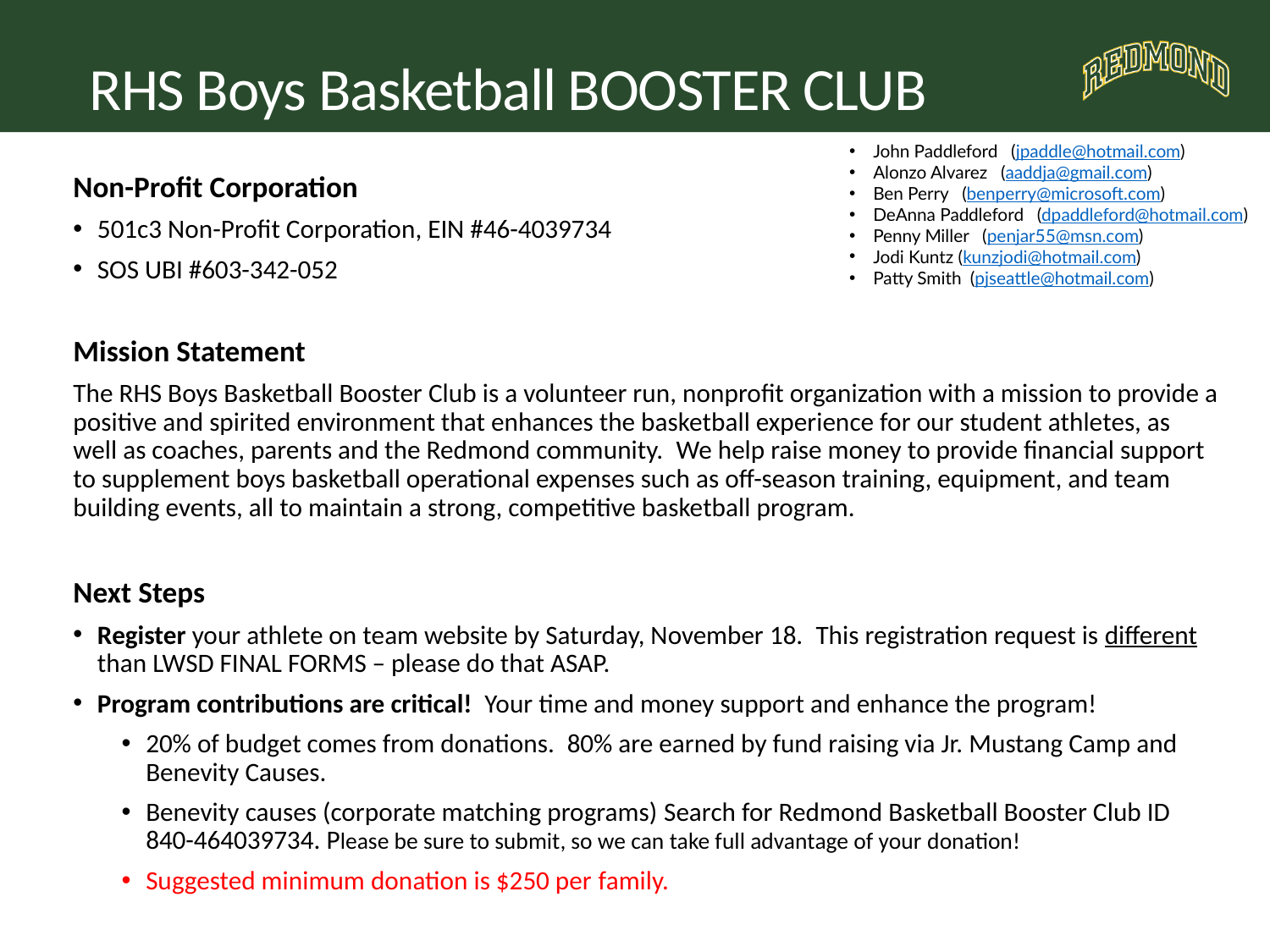

# RHS Boys Basketball BOOSTER CLUB
John Paddleford   (jpaddle@hotmail.com)
Alonzo Alvarez   (aaddja@gmail.com)
Ben Perry   (benperry@microsoft.com)
DeAnna Paddleford   (dpaddleford@hotmail.com)

Non-Profit Corporation
501c3 Non-Profit Corporation, EIN #46-4039734
SOS UBI #603-342-052

Mission Statement
The RHS Boys Basketball Booster Club is a volunteer run, nonprofit organization with a mission to provide a positive and spirited environment that enhances the basketball experience for our student athletes, as well as coaches, parents and the Redmond community.  We help raise money to provide financial support to supplement boys basketball operational expenses such as off-season training, equipment, and team building events, all to maintain a strong, competitive basketball program.

Next Steps
Register your athlete on team website by Saturday, November 18.  This registration request is different than LWSD FINAL FORMS – please do that ASAP.
Program contributions are critical!  Your time and money support and enhance the program!
20% of budget comes from donations.  80% are earned by fund raising via Jr. Mustang Camp and Benevity Causes.
Benevity causes (corporate matching programs) Search for Redmond Basketball Booster Club ID 840-464039734. Please be sure to submit, so we can take full advantage of your donation!
Suggested minimum donation is $250 per family.

Penny Miller   (penjar55@msn.com)
Jodi Kuntz (kunzjodi@hotmail.com)
Patty Smith  (pjseattle@hotmail.com)